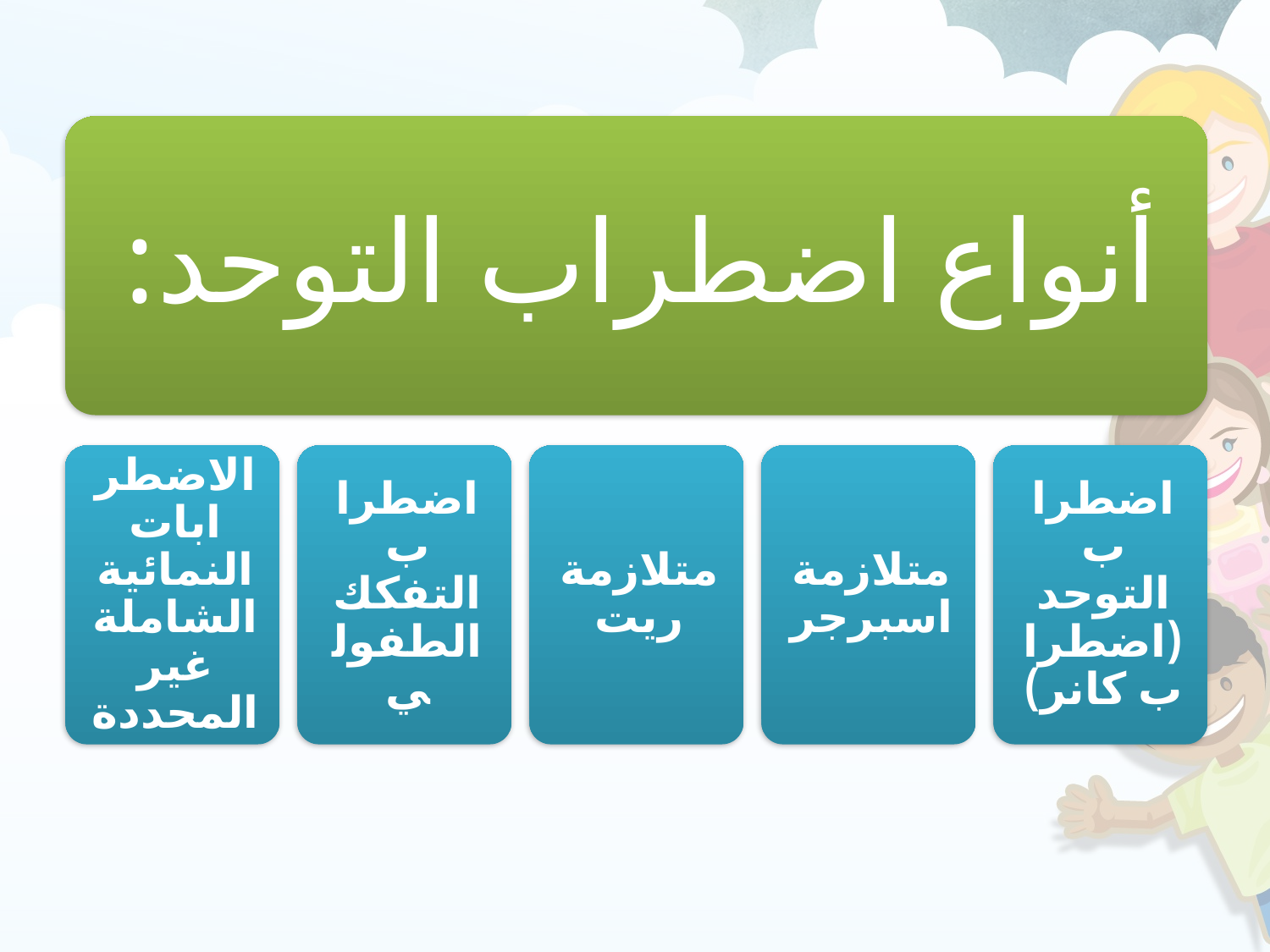

أنواع اضطراب التوحد:
الاضطرابات النمائية الشاملة غير المحددة
اضطراب التفكك الطفولي
متلازمة ريت
متلازمة اسبرجر
اضطراب التوحد (اضطراب كانر)